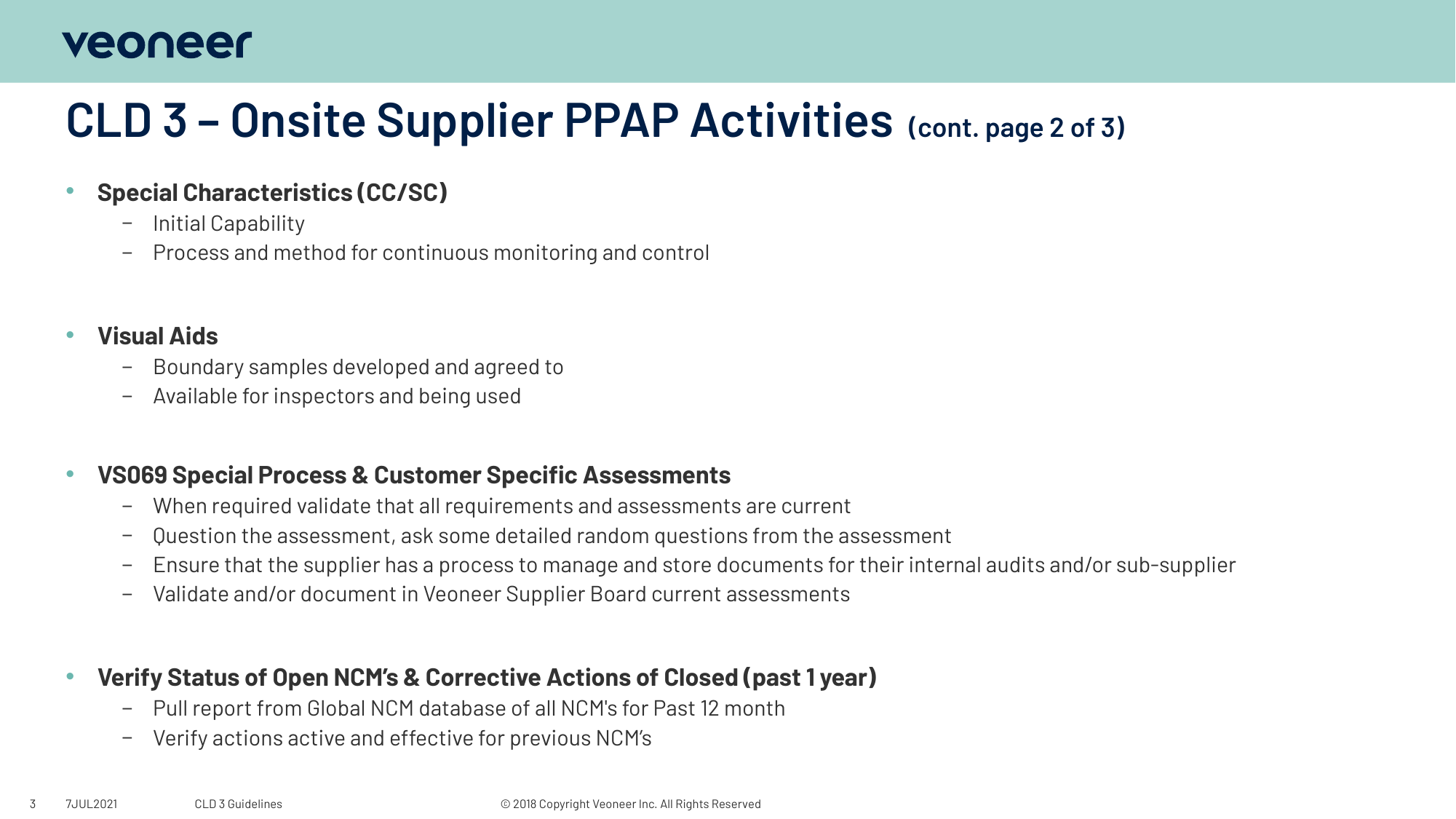

# CLD 3 – Onsite Supplier PPAP Activities  (cont. page 2 of 3)
Special Characteristics (CC/SC)
Initial Capability
Process and method for continuous monitoring and control

Visual Aids
Boundary samples developed and agreed to
Available for inspectors and being used

VS069 Special Process & Customer Specific Assessments
When required validate that all requirements and assessments are current
Question the assessment, ask some detailed random questions from the assessment
Ensure that the supplier has a process to manage and store documents for their internal audits and/or sub-supplier
Validate and/or document in Veoneer Supplier Board current assessments

Verify Status of Open NCM’s & Corrective Actions of Closed (past 1 year)
Pull report from Global NCM database of all NCM's for Past 12 month
Verify actions active and effective for previous NCM’s

3
7JUL2021
CLD 3 Guidelines